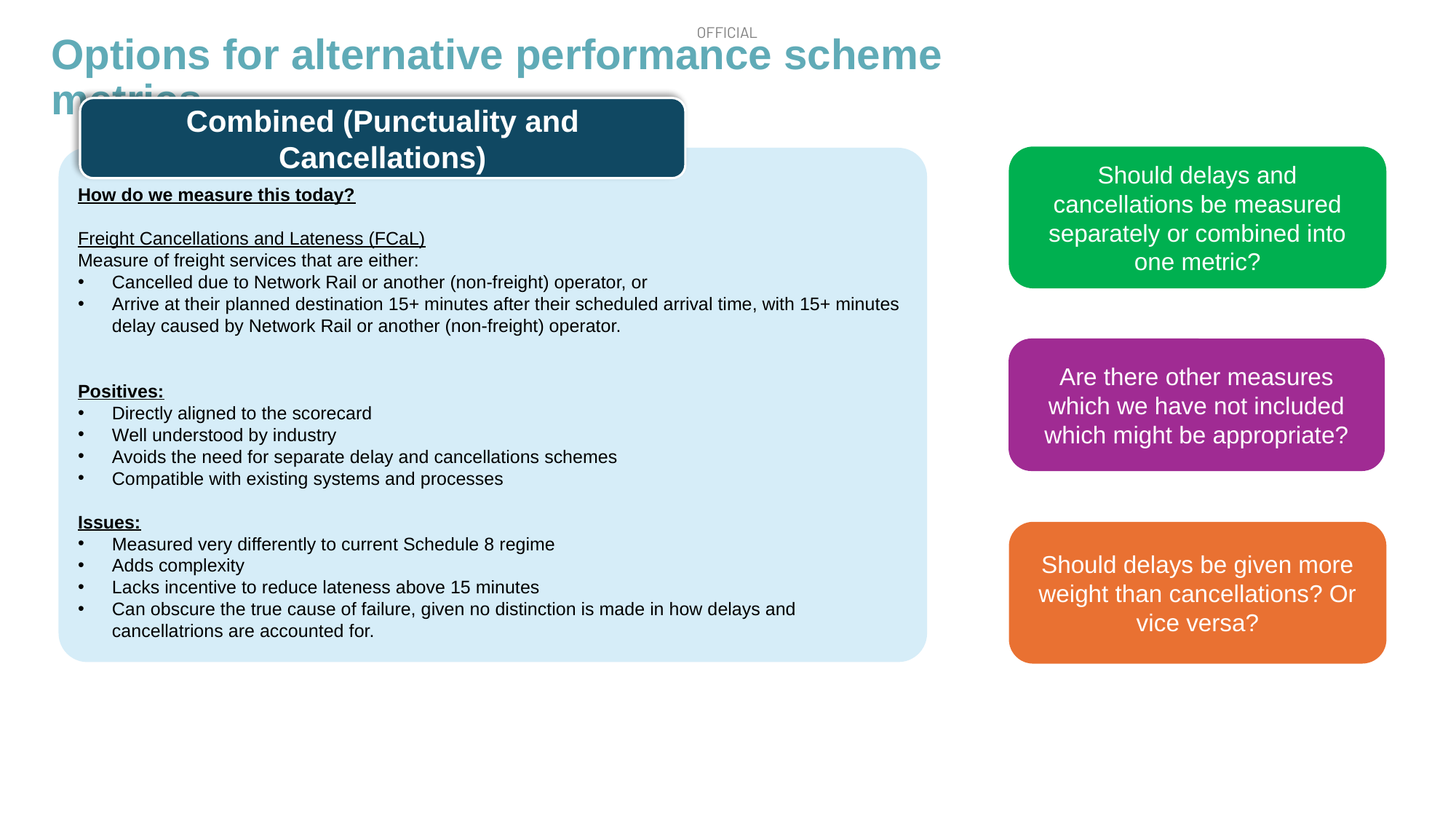

Options for alternative performance scheme metrics
Combined (Punctuality and Cancellations)
Should delays and cancellations be measured separately or combined into one metric?

How do we measure this today?

Freight Cancellations and Lateness (FCaL)
Measure of freight services that are either:
Cancelled due to Network Rail or another (non-freight) operator, or
Arrive at their planned destination 15+ minutes after their scheduled arrival time, with 15+ minutes delay caused by Network Rail or another (non-freight) operator.

Positives:
Directly aligned to the scorecard
Well understood by industry
Avoids the need for separate delay and cancellations schemes
Compatible with existing systems and processes

Issues:
Measured very differently to current Schedule 8 regime
Adds complexity
Lacks incentive to reduce lateness above 15 minutes
Can obscure the true cause of failure, given no distinction is made in how delays and cancellatrions are accounted for.

Are there other measures which we have not included which might be appropriate?
Should delays be given more weight than cancellations? Or vice versa?

15